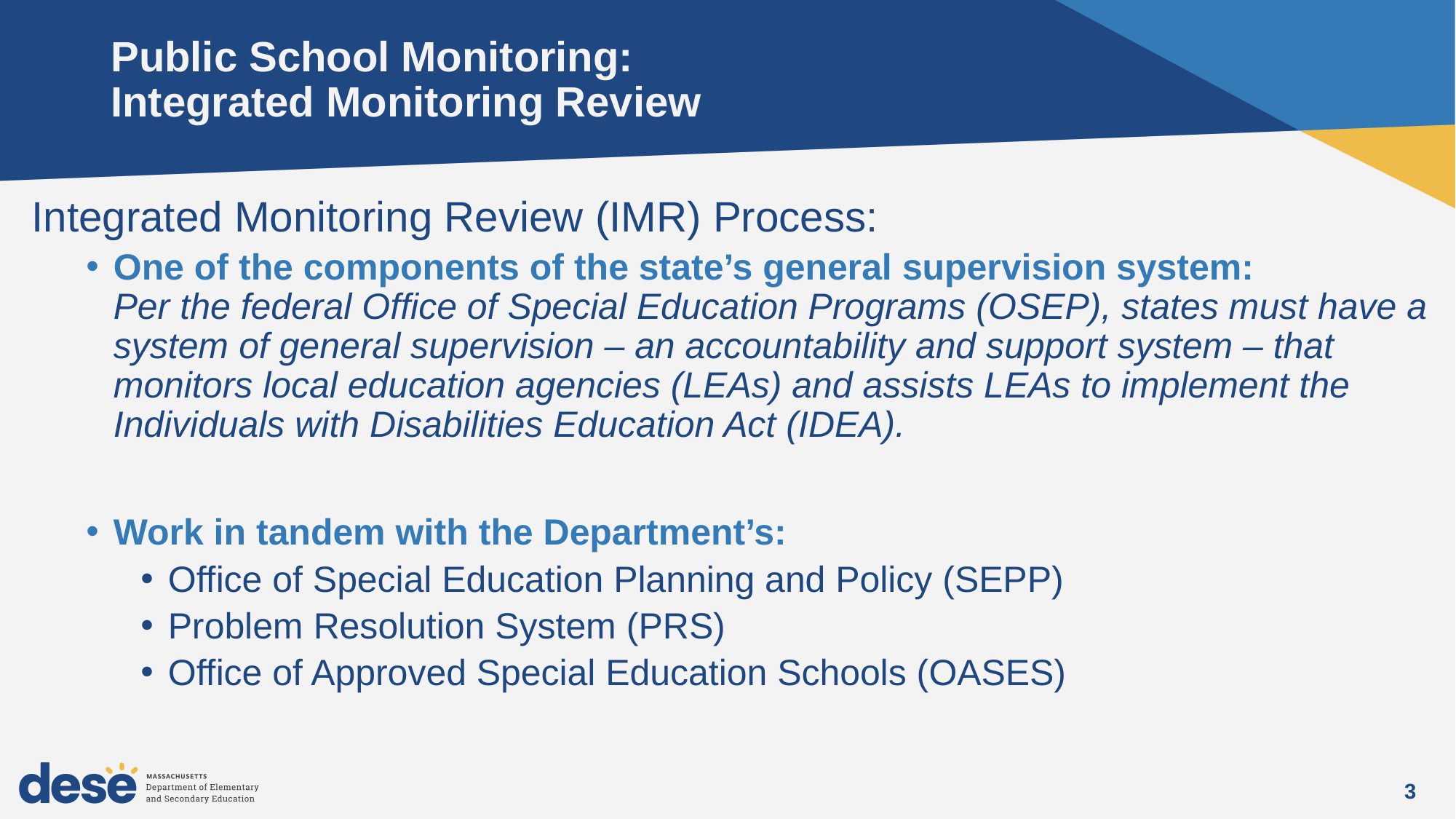

# Public School Monitoring: Integrated Monitoring Review
Integrated Monitoring Review (IMR) Process:
One of the components of the state’s general supervision system:
Per the federal Office of Special Education Programs (OSEP), states must have a system of general supervision – an accountability and support system – that monitors local education agencies (LEAs) and assists LEAs to implement the Individuals with Disabilities Education Act (IDEA).

Work in tandem with the Department’s:
Office of Special Education Planning and Policy (SEPP)
Problem Resolution System (PRS)
Office of Approved Special Education Schools (OASES)

3